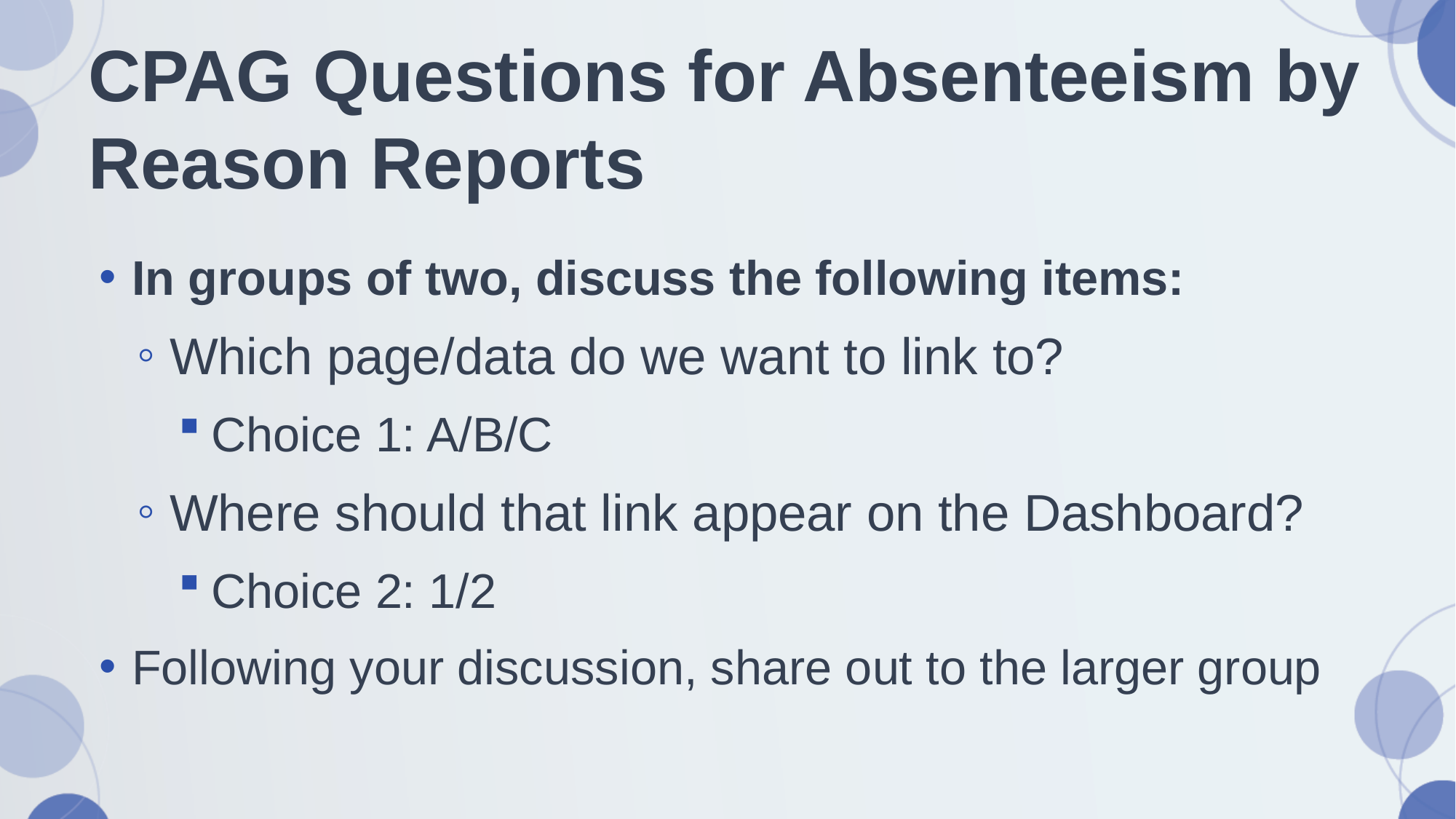

# CPAG Questions for Absenteeism by Reason Reports
In groups of two, discuss the following items:
Which page/data do we want to link to?
Choice 1: A/B/C
Where should that link appear on the Dashboard?
Choice 2: 1/2
Following your discussion, share out to the larger group